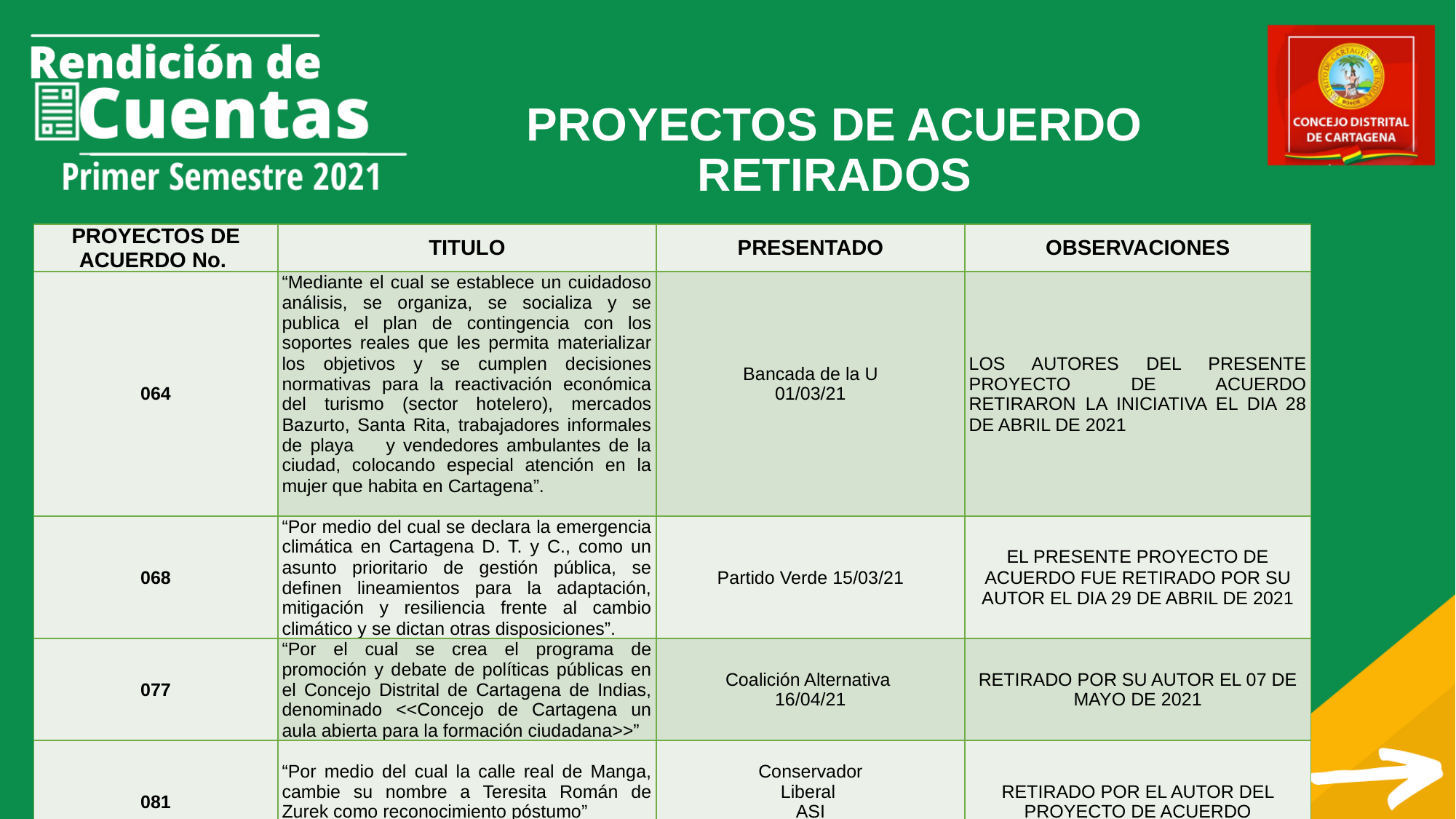

# PROYECTOS DE ACUERDO RETIRADOS
| PROYECTOS DE ACUERDO No. | TITULO | PRESENTADO | OBSERVACIONES |
| --- | --- | --- | --- |
| 064 | “Mediante el cual se establece un cuidadoso análisis, se organiza, se socializa y se publica el plan de contingencia con los soportes reales que les permita materializar los objetivos y se cumplen decisiones normativas para la reactivación económica del turismo (sector hotelero), mercados Bazurto, Santa Rita, trabajadores informales de playa y vendedores ambulantes de la ciudad, colocando especial atención en la mujer que habita en Cartagena”. | Bancada de la U 01/03/21 | LOS AUTORES DEL PRESENTE PROYECTO DE ACUERDO RETIRARON LA INICIATIVA EL DIA 28 DE ABRIL DE 2021 |
| 068 | “Por medio del cual se declara la emergencia climática en Cartagena D. T. y C., como un asunto prioritario de gestión pública, se definen lineamientos para la adaptación, mitigación y resiliencia frente al cambio climático y se dictan otras disposiciones”. | Partido Verde 15/03/21 | EL PRESENTE PROYECTO DE ACUERDO FUE RETIRADO POR SU AUTOR EL DIA 29 DE ABRIL DE 2021 |
| 077 | “Por el cual se crea el programa de promoción y debate de políticas públicas en el Concejo Distrital de Cartagena de Indias, denominado <<Concejo de Cartagena un aula abierta para la formación ciudadana>>” | Coalición Alternativa 16/04/21 | RETIRADO POR SU AUTOR EL 07 DE MAYO DE 2021 |
| 081 | “Por medio del cual la calle real de Manga, cambie su nombre a Teresita Román de Zurek como reconocimiento póstumo” | Conservador Liberal ASI 01/06/21 | RETIRADO POR EL AUTOR DEL PROYECTO DE ACUERDO |